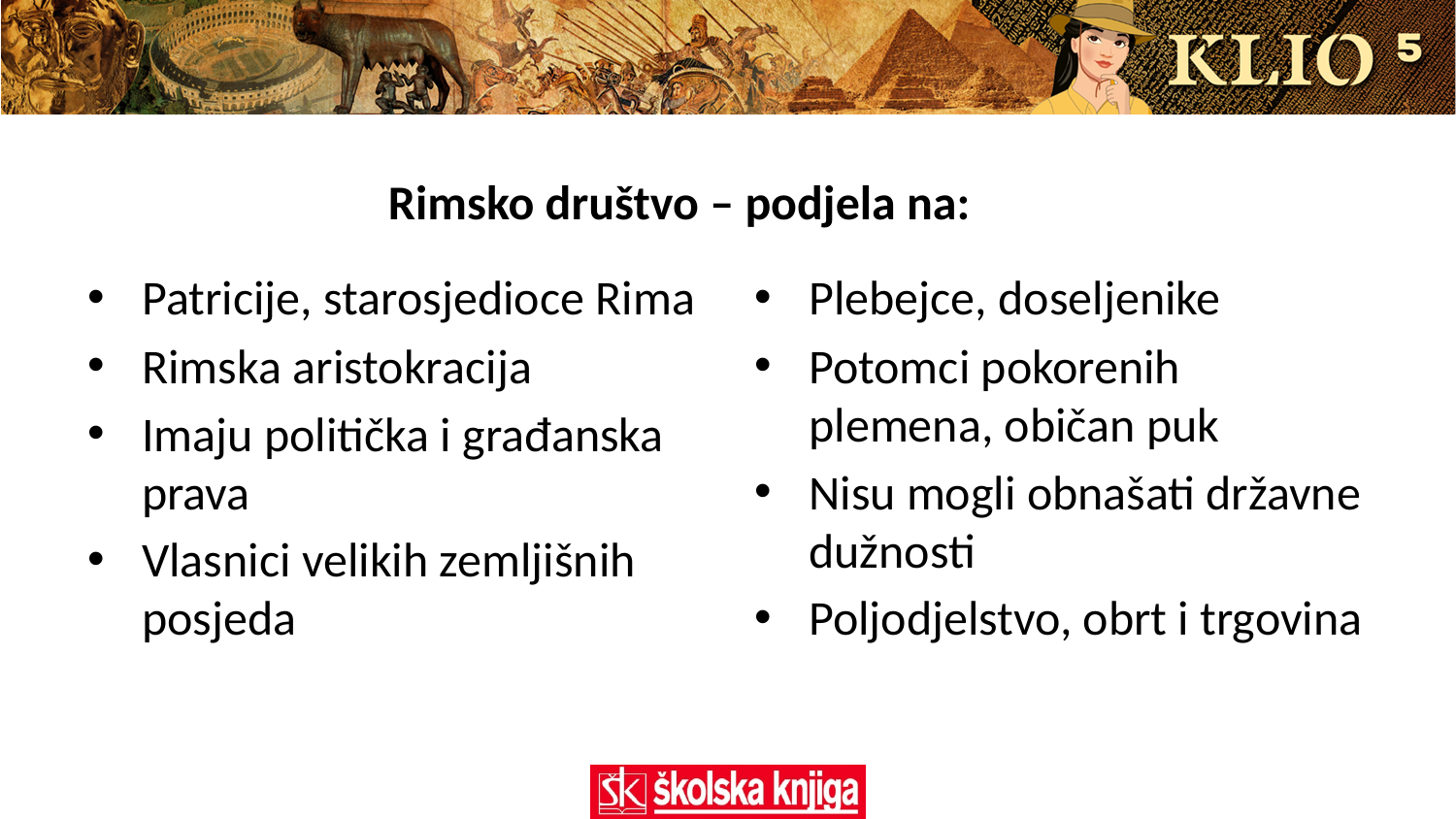

Rimsko društvo – podjela na:
Patricije, starosjedioce Rima
Rimska aristokracija
Imaju politička i građanska prava
Vlasnici velikih zemljišnih posjeda

Plebejce, doseljenike
Potomci pokorenih plemena, običan puk
Nisu mogli obnašati državne dužnosti
Poljodjelstvo, obrt i trgovina